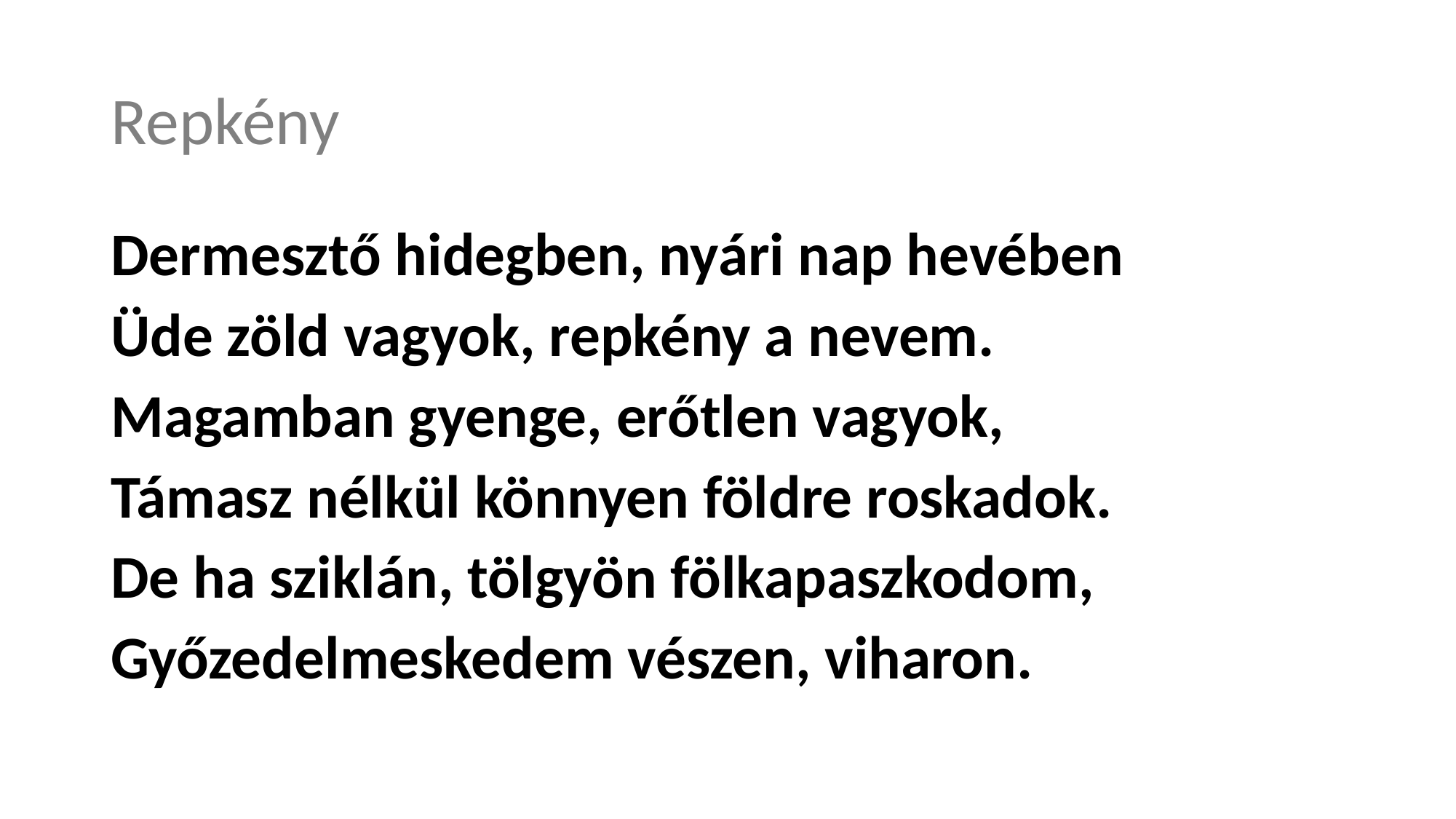

# Repkény
Dermesztő hidegben, nyári nap hevében
Üde zöld vagyok, repkény a nevem.
Magamban gyenge, erőtlen vagyok,
Támasz nélkül könnyen földre roskadok.
De ha sziklán, tölgyön fölkapaszkodom,
Győzedelmeskedem vészen, viharon.